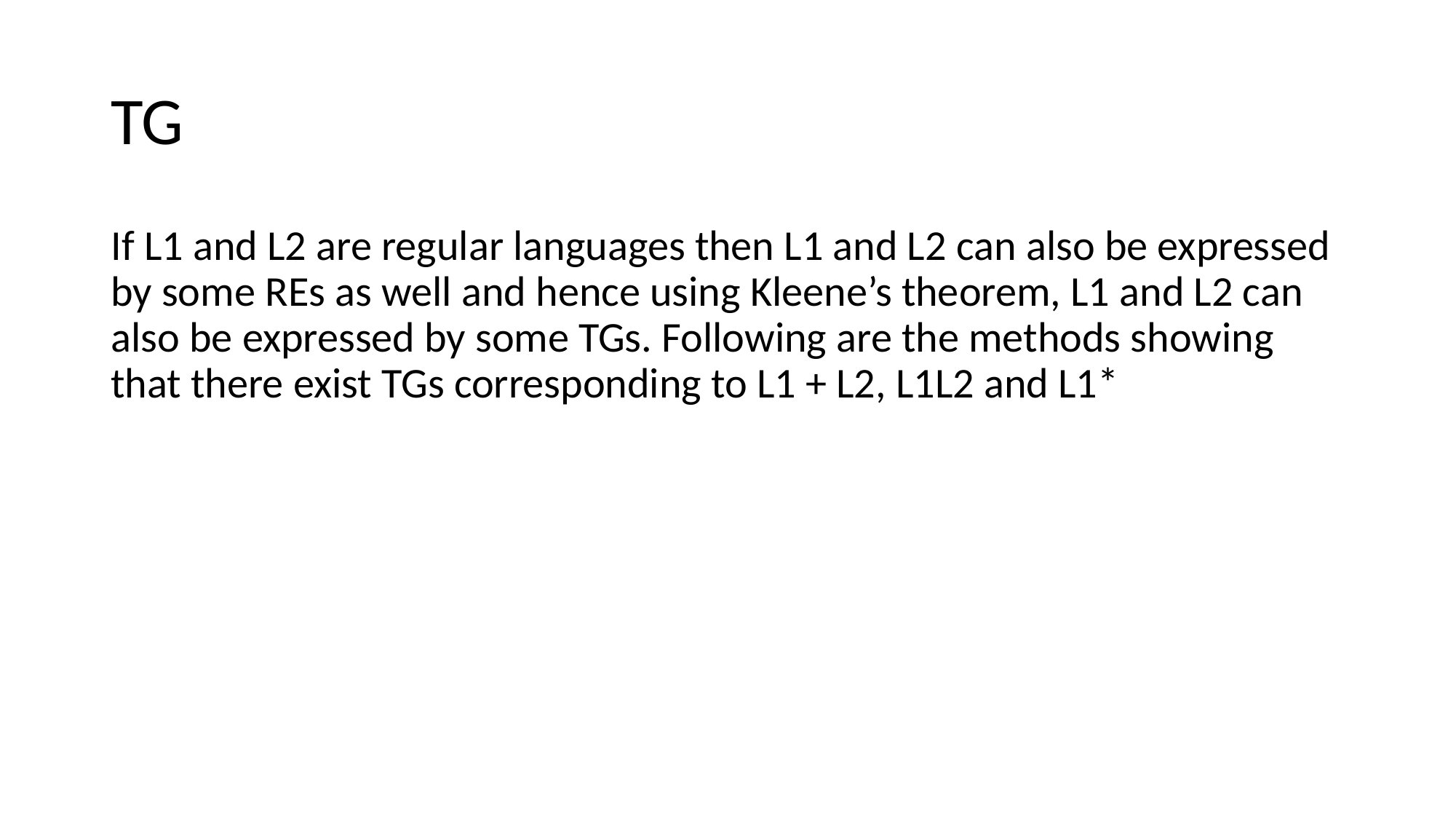

# TG
If L1 and L2 are regular languages then L1 and L2 can also be expressed by some REs as well and hence using Kleene’s theorem, L1 and L2 can also be expressed by some TGs. Following are the methods showing that there exist TGs corresponding to L1 + L2, L1L2 and L1*